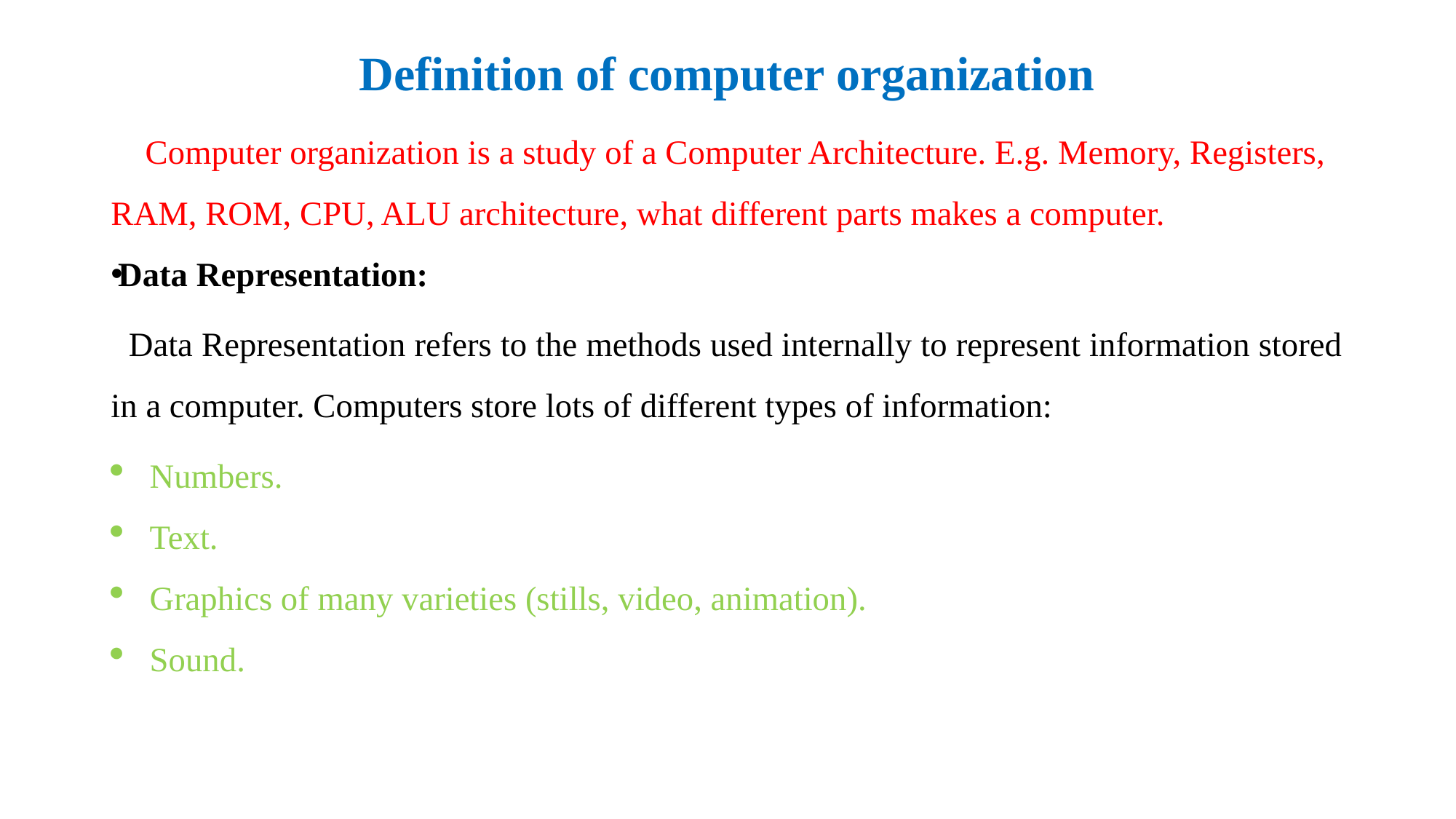

# Definition of computer organization
    Computer organization is a study of a Computer Architecture. E.g. Memory, Registers, RAM, ROM, CPU, ALU architecture, what different parts makes a computer.
Data Representation:
  Data Representation refers to the methods used internally to represent information stored in a computer. Computers store lots of different types of information:
Numbers.
Text.
Graphics of many varieties (stills, video, animation).
Sound.